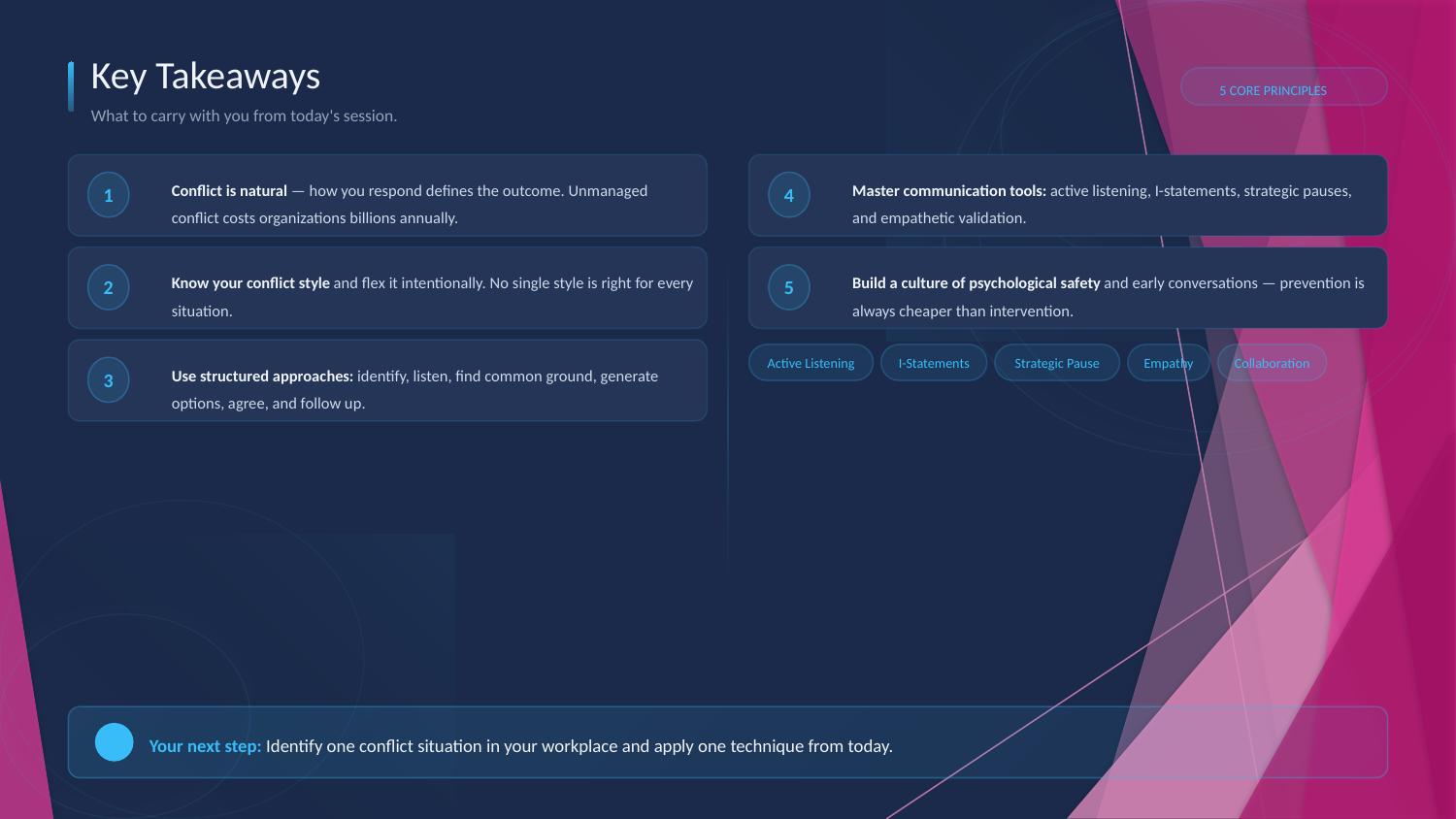

Key Takeaways

5 CORE PRINCIPLES
What to carry with you from today's session.

1
Conflict is natural — how you respond defines the outcome. Unmanaged conflict costs organizations billions annually.
4
Master communication tools: active listening, I-statements, strategic pauses, and empathetic validation.

2
Know your conflict style and flex it intentionally. No single style is right for every situation.
5
Build a culture of psychological safety and early conversations — prevention is always cheaper than intervention.

Active Listening
I-Statements
Strategic Pause
Empathy
Collaboration

3
Use structured approaches: identify, listen, find common ground, generate options, agree, and follow up.

Your next step: Identify one conflict situation in your workplace and apply one technique from today.